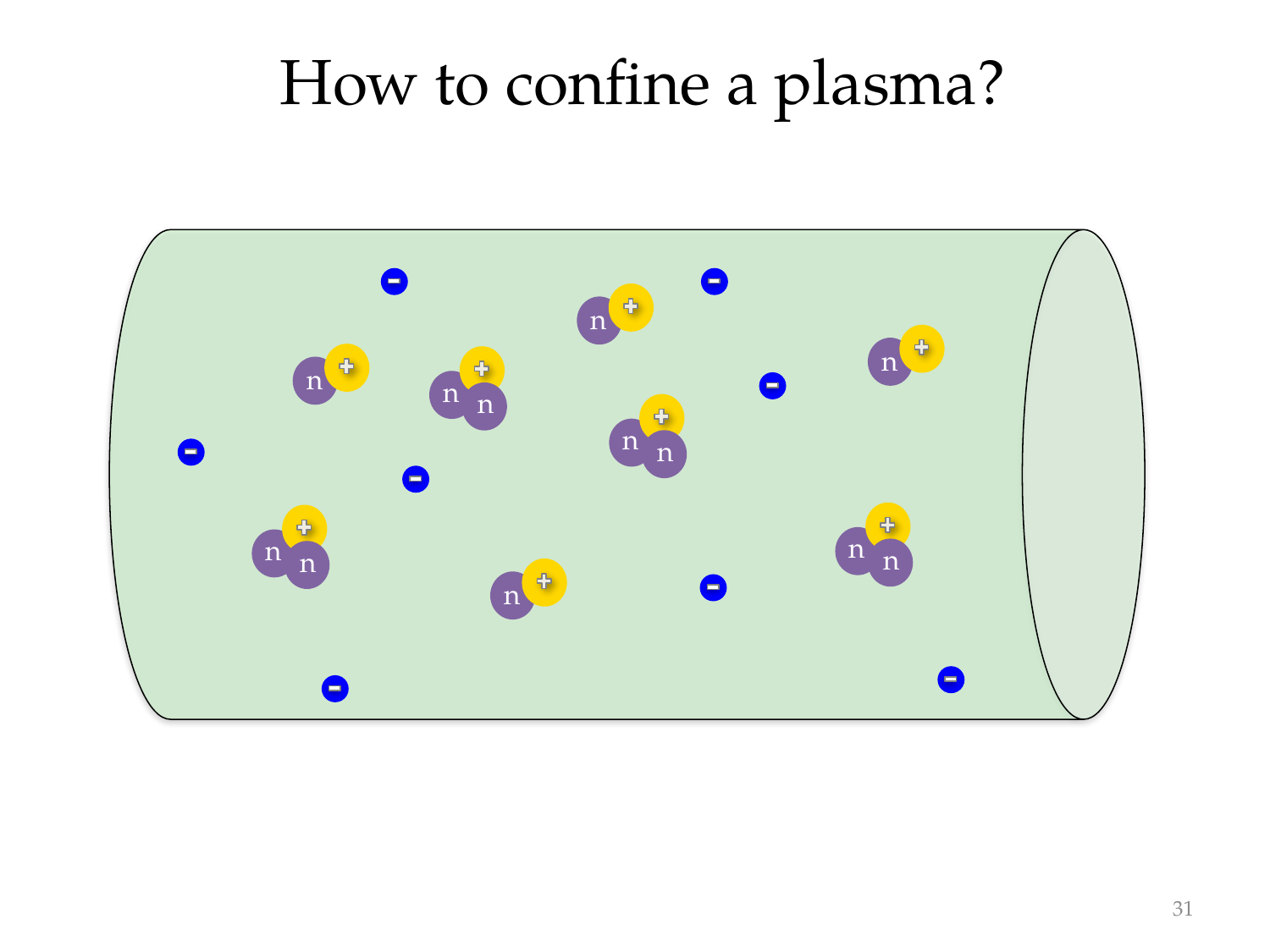

How to confine a plasma?

n

n

n

n

n

n

n

n

n

n

n

n

31